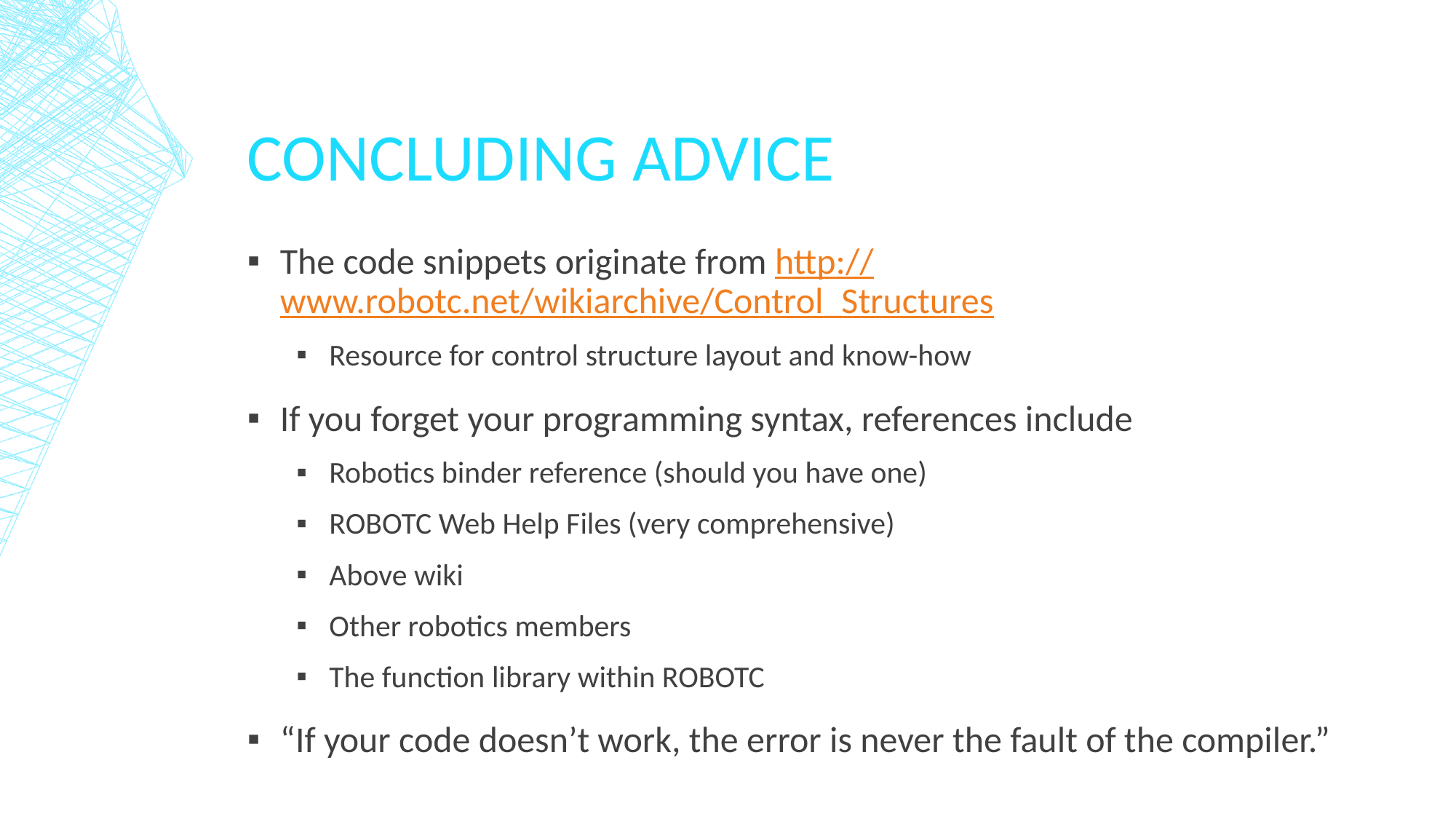

# Concluding Advice
The code snippets originate from http://www.robotc.net/wikiarchive/Control_Structures
Resource for control structure layout and know-how
If you forget your programming syntax, references include
Robotics binder reference (should you have one)
ROBOTC Web Help Files (very comprehensive)
Above wiki
Other robotics members
The function library within ROBOTC
“If your code doesn’t work, the error is never the fault of the compiler.”